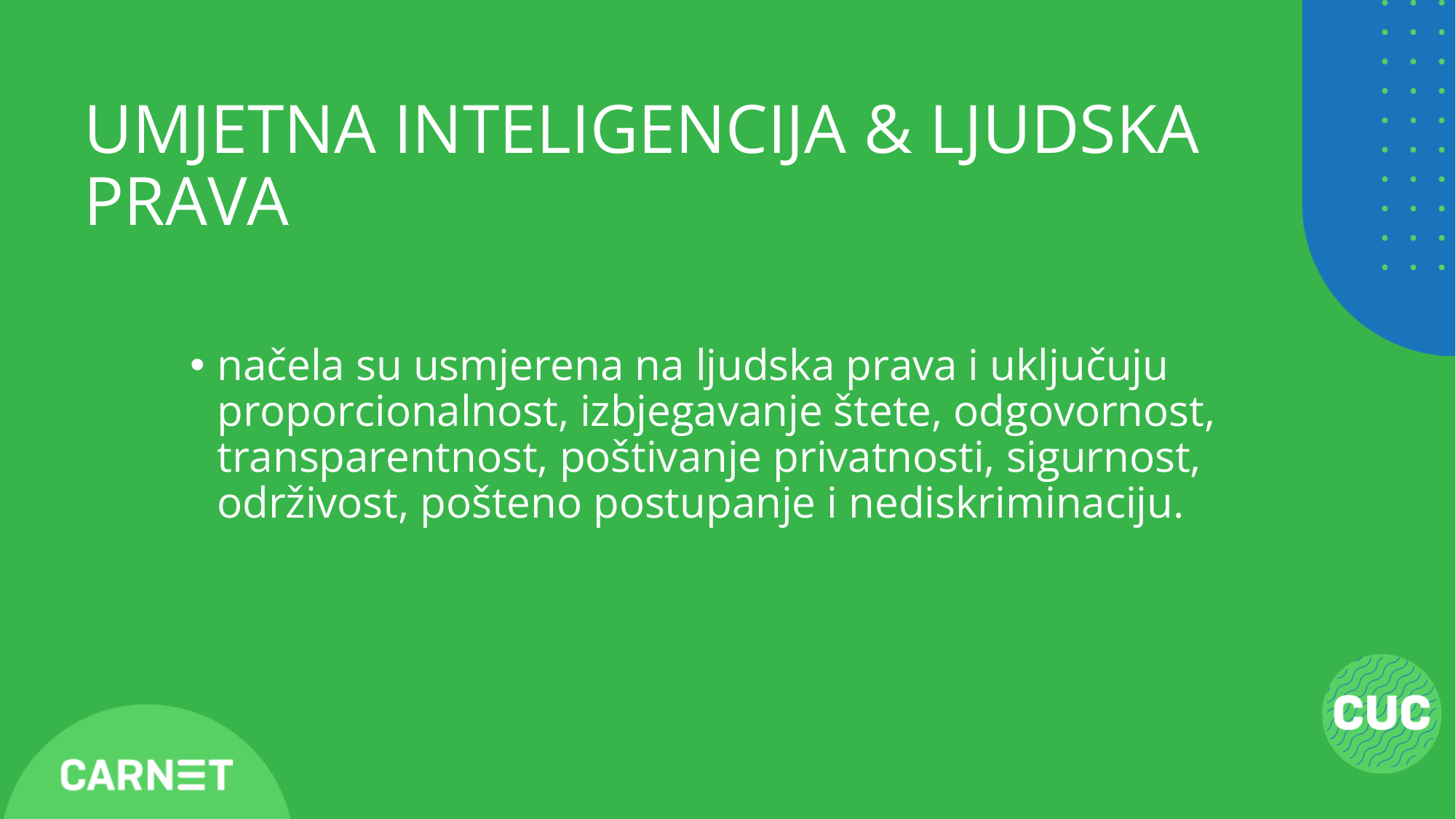

# UMJETNA INTELIGENCIJA & LJUDSKA PRAVA
načela su usmjerena na ljudska prava i uključuju proporcionalnost, izbjegavanje štete, odgovornost, transparentnost, poštivanje privatnosti, sigurnost, održivost, pošteno postupanje i nediskriminaciju.